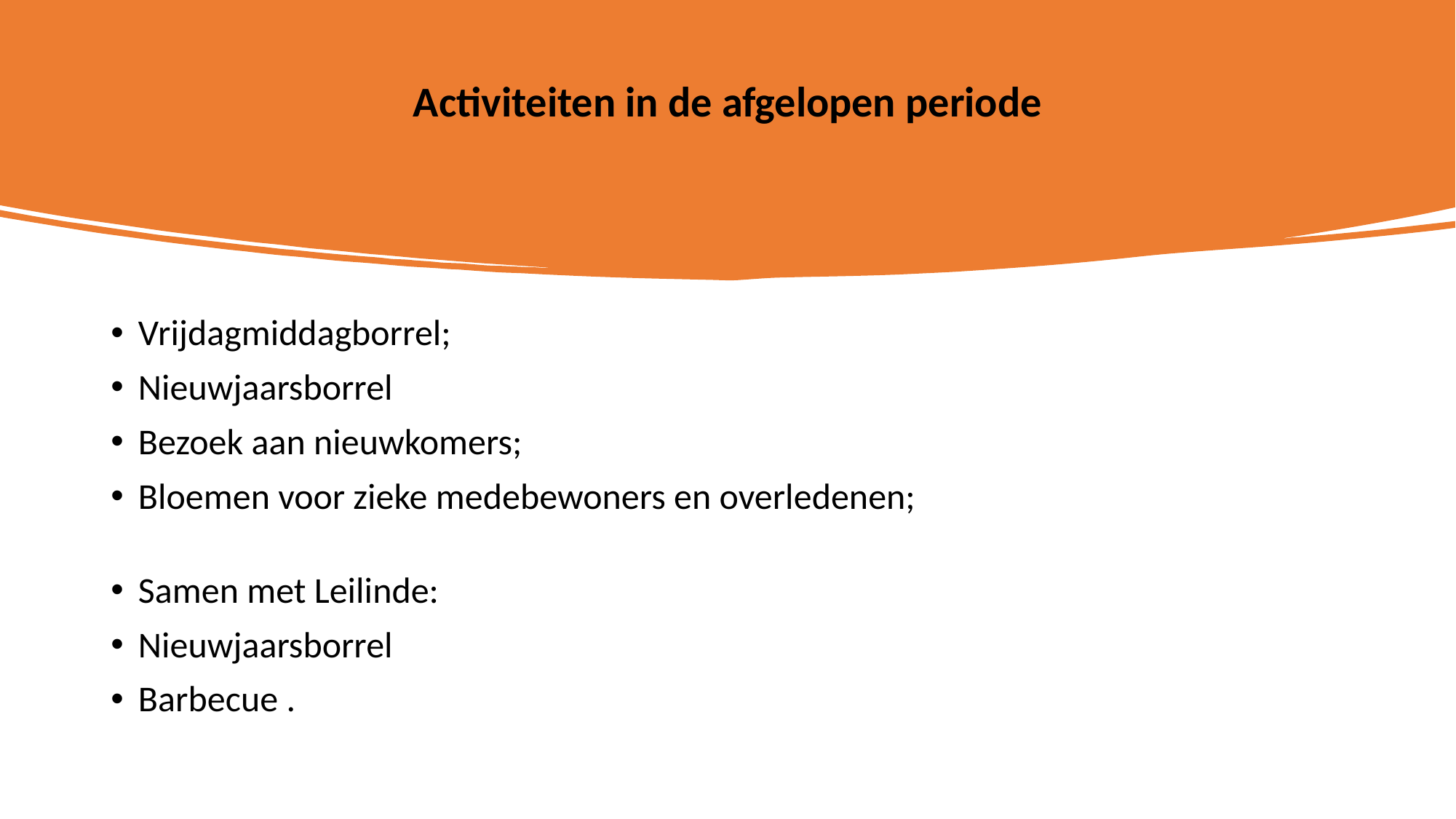

# Activiteiten in de afgelopen periode
Vrijdagmiddagborrel;
Nieuwjaarsborrel
Bezoek aan nieuwkomers;
Bloemen voor zieke medebewoners en overledenen;
Samen met Leilinde:
Nieuwjaarsborrel
Barbecue .